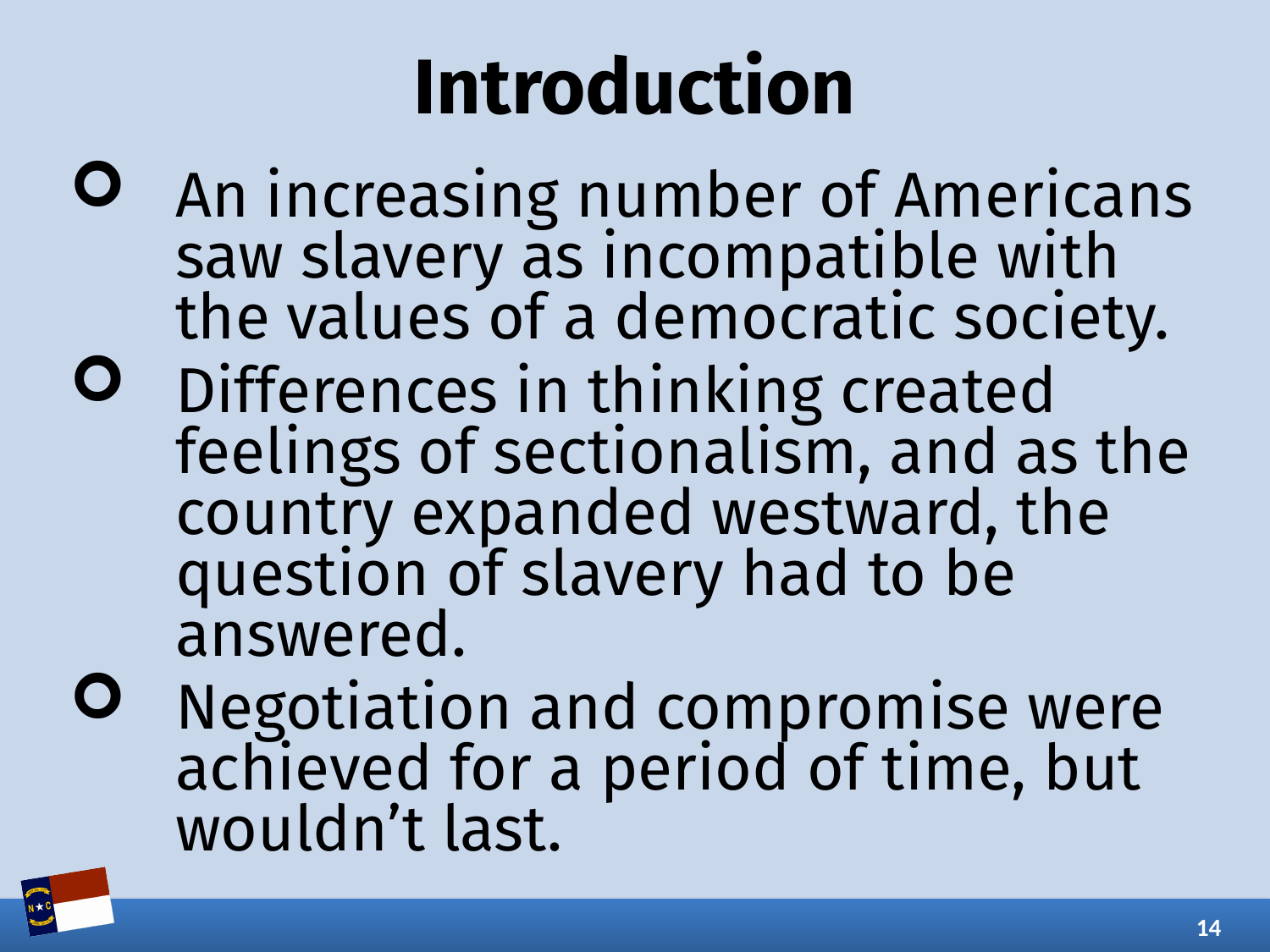

# Introduction
An increasing number of Americans saw slavery as incompatible with the values of a democratic society.
Differences in thinking created feelings of sectionalism, and as the country expanded westward, the question of slavery had to be answered.
Negotiation and compromise were achieved for a period of time, but wouldn’t last.
14